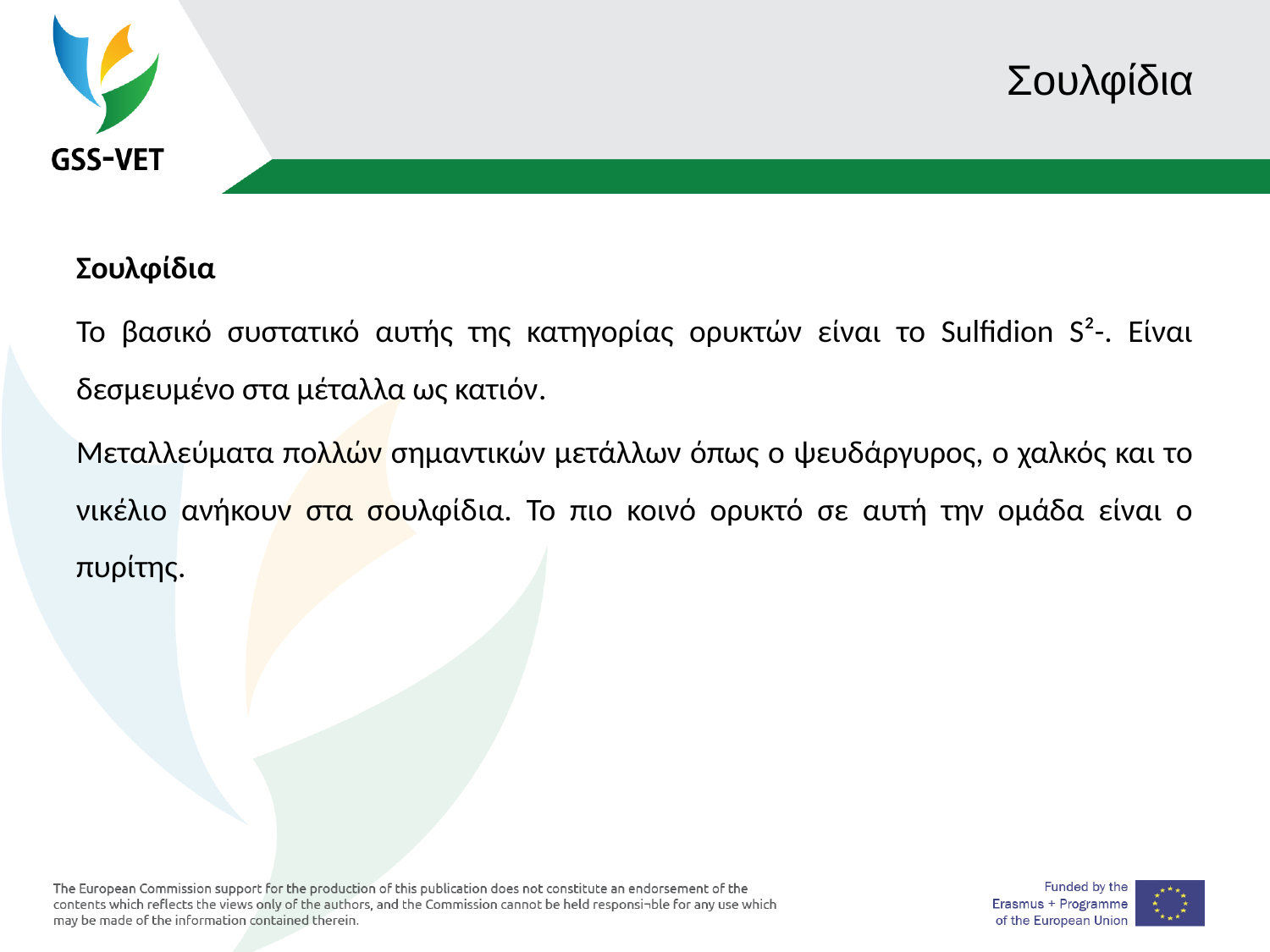

# Σουλφίδια
Σουλφίδια
Το βασικό συστατικό αυτής της κατηγορίας ορυκτών είναι το Sulfidion S²-. Είναι δεσμευμένο στα μέταλλα ως κατιόν.
Μεταλλεύματα πολλών σημαντικών μετάλλων όπως ο ψευδάργυρος, ο χαλκός και το νικέλιο ανήκουν στα σουλφίδια. Το πιο κοινό ορυκτό σε αυτή την ομάδα είναι ο πυρίτης.